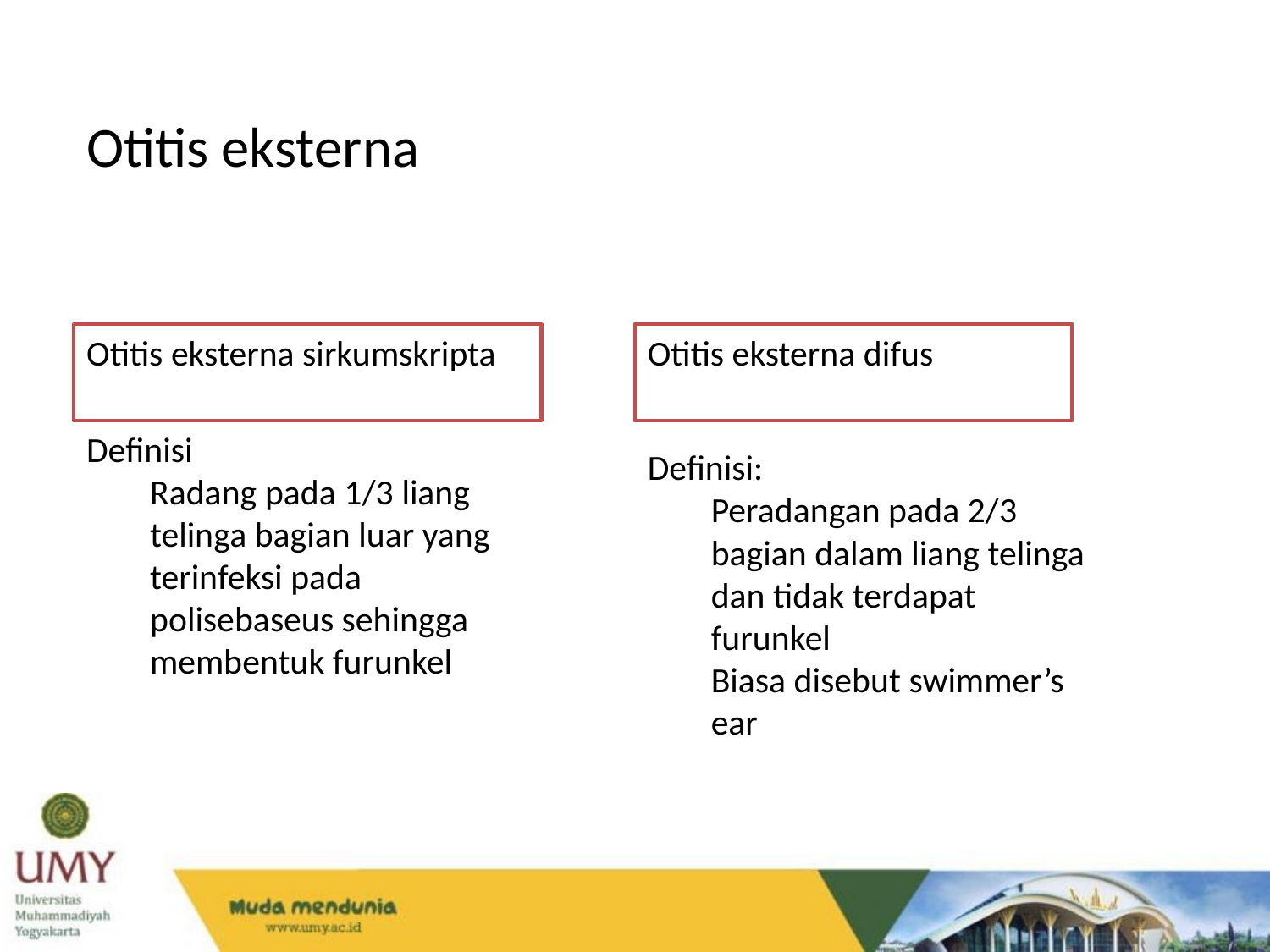

Otitis eksterna
Otitis eksterna sirkumskripta
Otitis eksterna difus
Otitis eksterna difus
Definisi
Radang pada 1/3 liang telinga bagian luar yang terinfeksi pada polisebaseus sehingga membentuk furunkel

Definisi:
Peradangan pada 2/3 bagian dalam liang telinga dan tidak terdapat furunkel
Biasa disebut swimmer’s ear